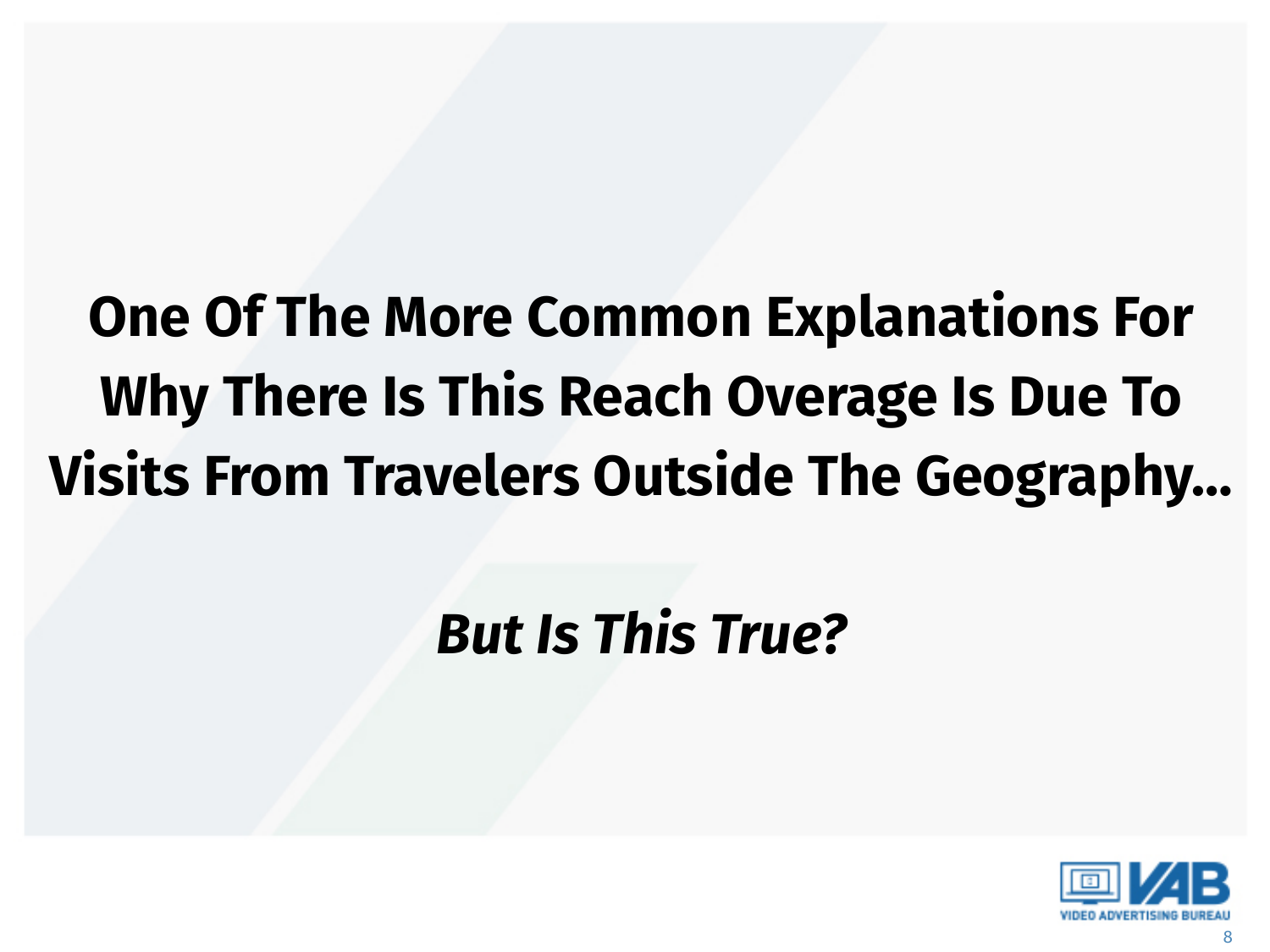

One Of The More Common Explanations For Why There Is This Reach Overage Is Due To Visits From Travelers Outside The Geography…

 But Is This True?